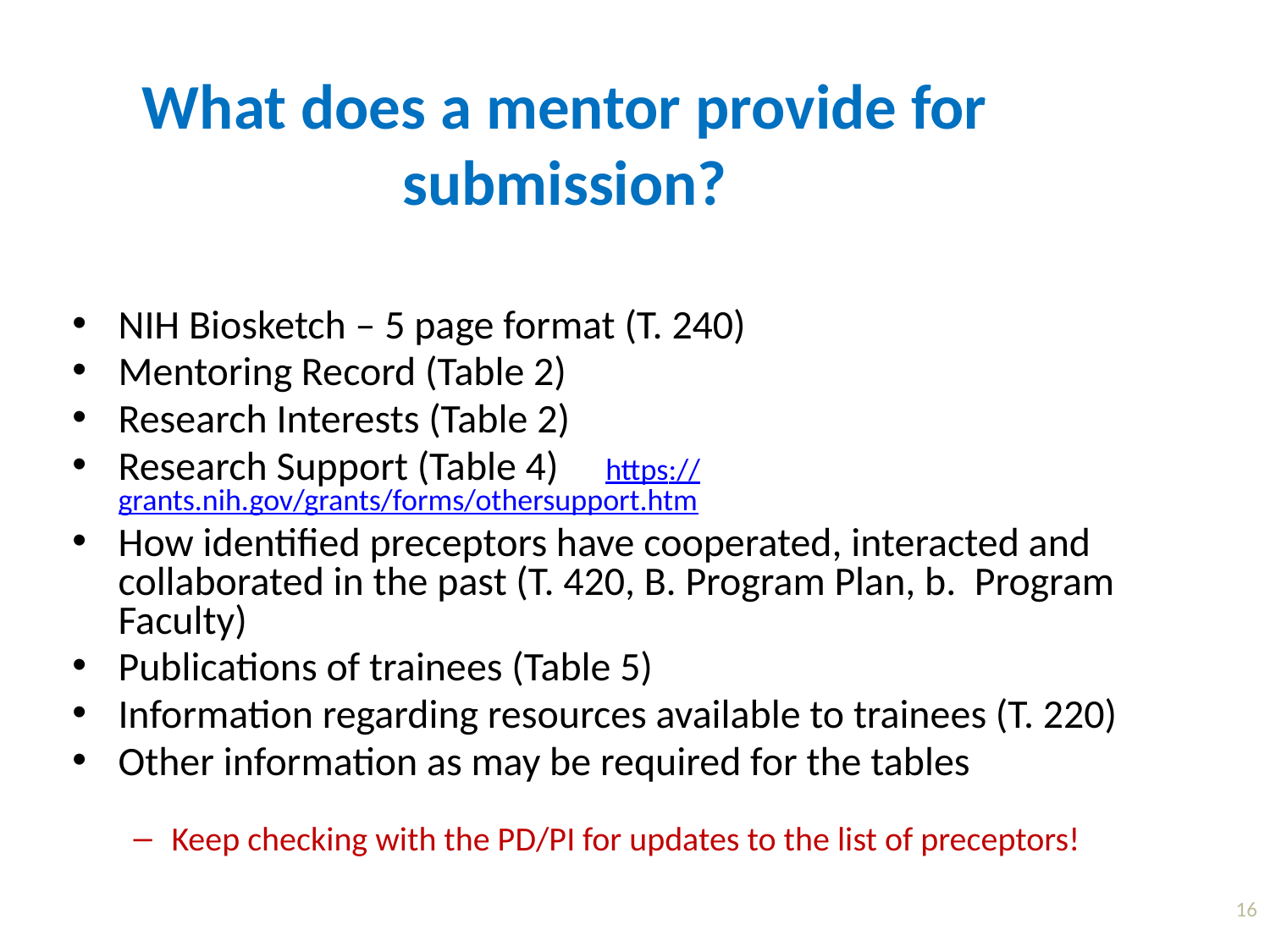

What does a mentor provide for submission?
NIH Biosketch – 5 page format (T. 240)
Mentoring Record (Table 2)
Research Interests (Table 2)
Research Support (Table 4) 	https://grants.nih.gov/grants/forms/othersupport.htm
How identified preceptors have cooperated, interacted and collaborated in the past (T. 420, B. Program Plan, b.  Program Faculty)
Publications of trainees (Table 5)
Information regarding resources available to trainees (T. 220)
Other information as may be required for the tables

Keep checking with the PD/PI for updates to the list of preceptors!

16